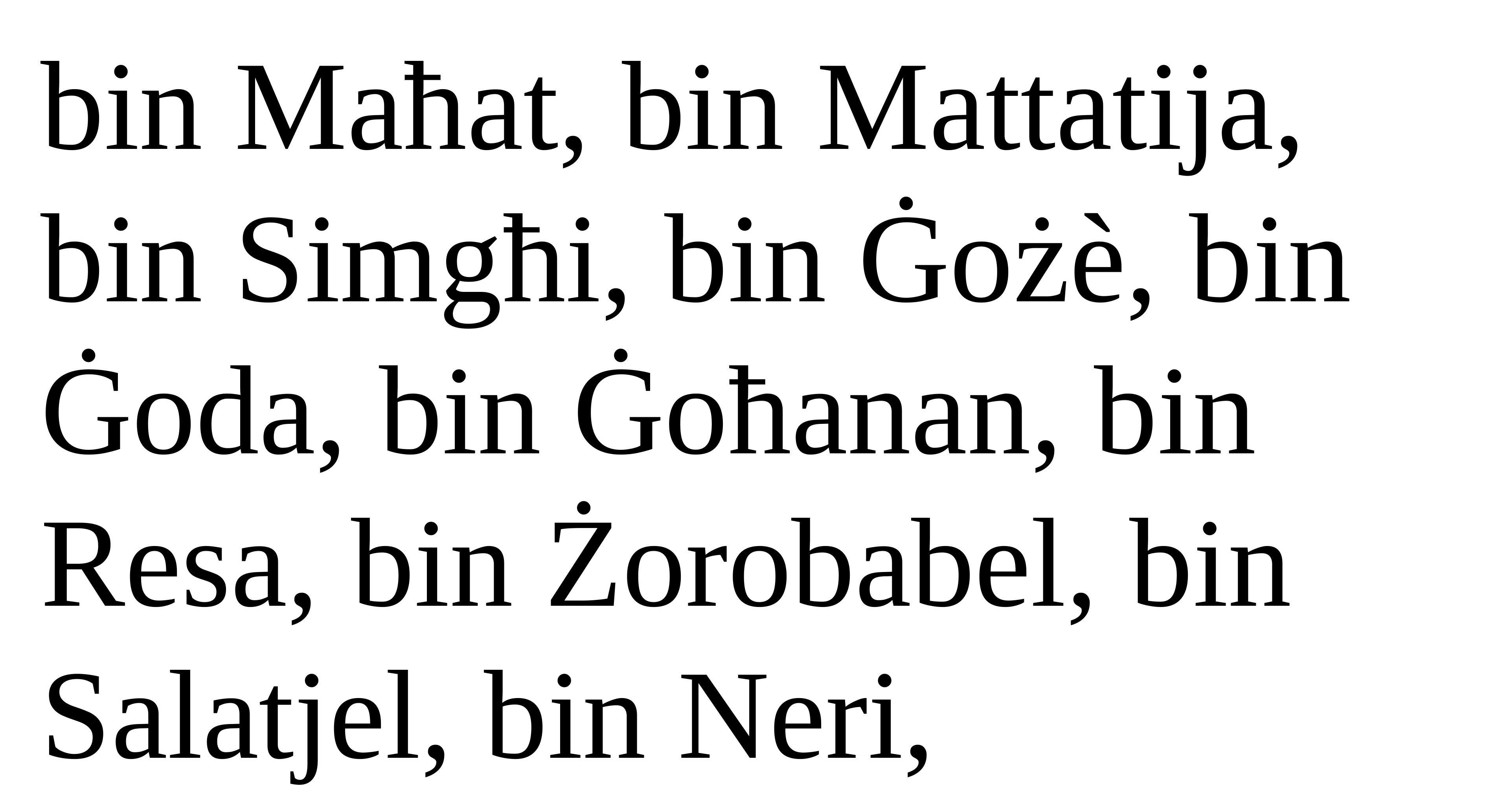

bin Maħat, bin Mattatija, bin Simgħi, bin Ġożè, bin Ġoda, bin Ġoħanan, bin Resa, bin Żorobabel, bin Salatjel, bin Neri,